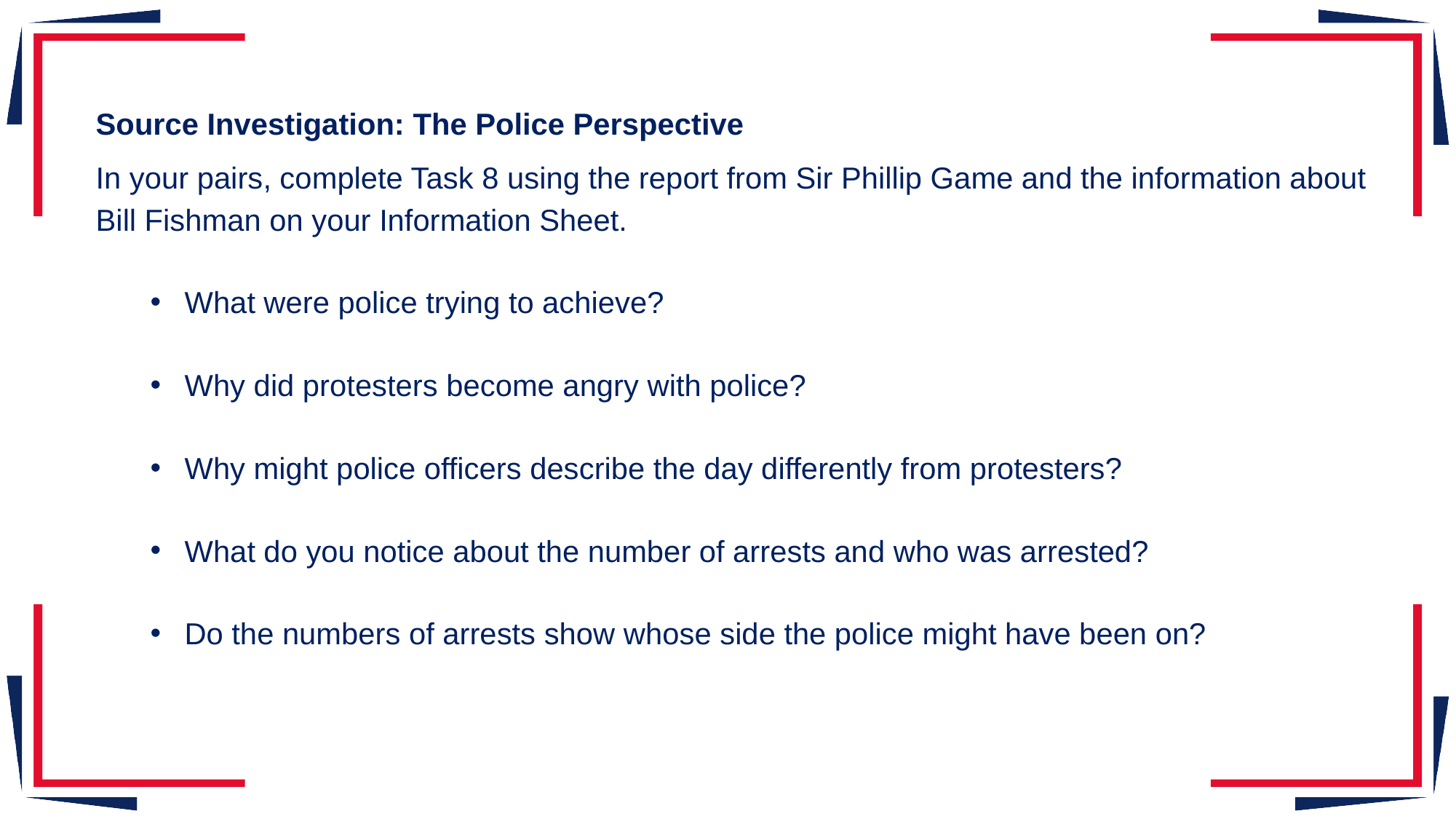

Source Investigation: The Police Perspective
In your pairs, complete Task 8 using the report from Sir Phillip Game and the information about Bill Fishman on your Information Sheet.

What were police trying to achieve?

Why did protesters become angry with police?

Why might police officers describe the day differently from protesters?

What do you notice about the number of arrests and who was arrested?

Do the numbers of arrests show whose side the police might have been on?